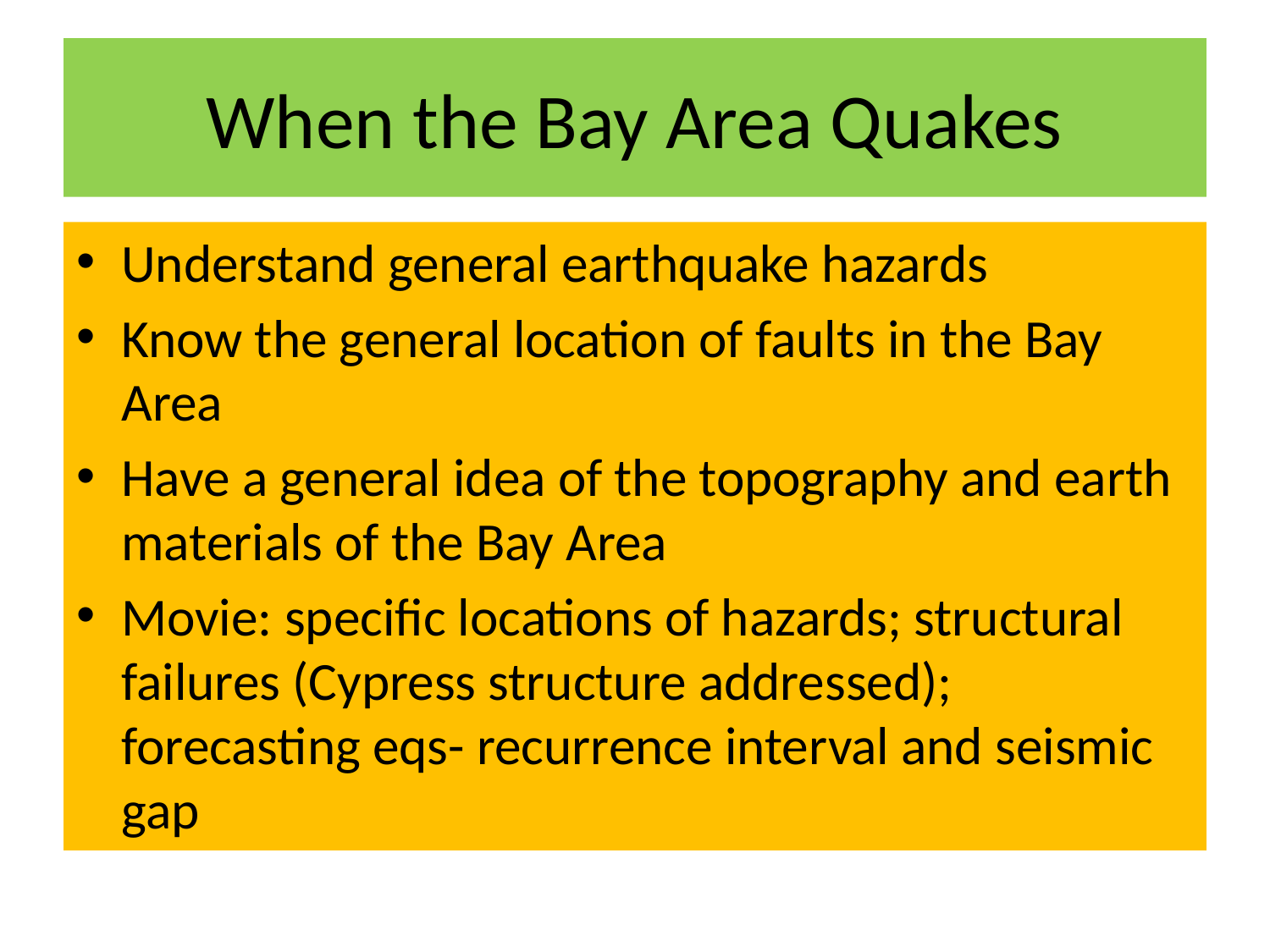

# When the Bay Area Quakes
Understand general earthquake hazards
Know the general location of faults in the Bay Area
Have a general idea of the topography and earth materials of the Bay Area
Movie: specific locations of hazards; structural failures (Cypress structure addressed); forecasting eqs- recurrence interval and seismic gap